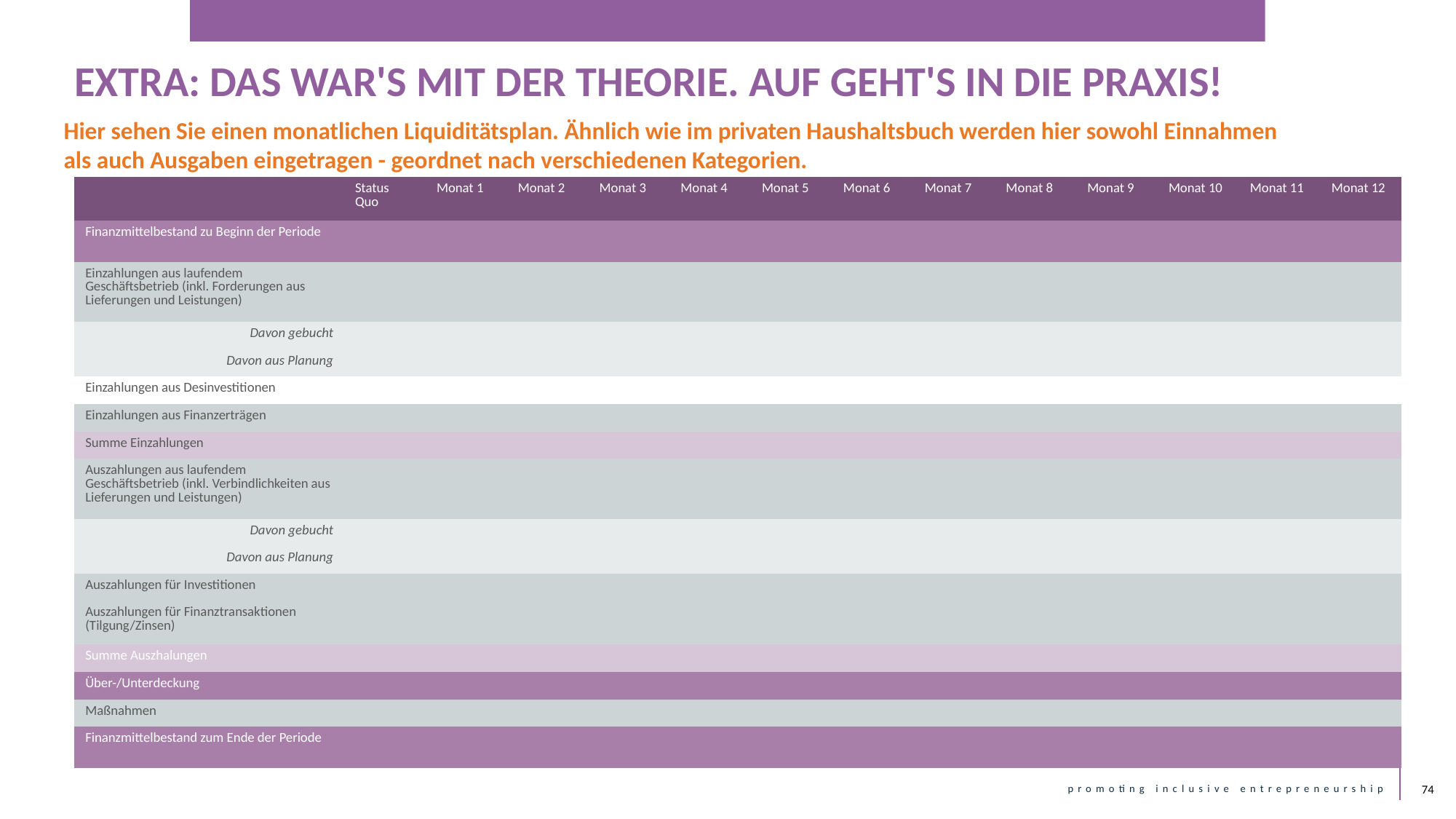

EXTRA: DAS WAR'S MIT DER THEORIE. AUF GEHT'S IN DIE PRAXIS!
Hier sehen Sie einen monatlichen Liquiditätsplan. Ähnlich wie im privaten Haushaltsbuch werden hier sowohl Einnahmen als auch Ausgaben eingetragen - geordnet nach verschiedenen Kategorien.
|  | Status Quo | Monat 1 | Monat 2 | Monat 3 | Monat 4 | Monat 5 | Monat 6 | Monat 7 | Monat 8 | Monat 9 | Monat 10 | Monat 11 | Monat 12 |
| --- | --- | --- | --- | --- | --- | --- | --- | --- | --- | --- | --- | --- | --- |
| Finanzmittelbestand zu Beginn der Periode |  |  |  |  |  |  |  |  |  |  |  |  |  |
| Einzahlungen aus laufendem Geschäftsbetrieb (inkl. Forderungen aus Lieferungen und Leistungen) |  |  |  |  |  |  |  |  |  |  |  |  |  |
| Davon gebucht |  |  |  |  |  |  |  |  |  |  |  |  |  |
| Davon aus Planung |  |  |  |  |  |  |  |  |  |  |  |  |  |
| Einzahlungen aus Desinvestitionen |  |  |  |  |  |  |  |  |  |  |  |  |  |
| Einzahlungen aus Finanzerträgen |  |  |  |  |  |  |  |  |  |  |  |  |  |
| Summe Einzahlungen |  |  |  |  |  |  |  |  |  |  |  |  |  |
| Auszahlungen aus laufendem Geschäftsbetrieb (inkl. Verbindlichkeiten aus Lieferungen und Leistungen) |  |  |  |  |  |  |  |  |  |  |  |  |  |
| Davon gebucht |  |  |  |  |  |  |  |  |  |  |  |  |  |
| Davon aus Planung |  |  |  |  |  |  |  |  |  |  |  |  |  |
| Auszahlungen für Investitionen |  |  |  |  |  |  |  |  |  |  |  |  |  |
| Auszahlungen für Finanztransaktionen (Tilgung/Zinsen) |  |  |  |  |  |  |  |  |  |  |  |  |  |
| Summe Auszhalungen |  |  |  |  |  |  |  |  |  |  |  |  |  |
| Über-/Unterdeckung |  |  |  |  |  |  |  |  |  |  |  |  |  |
| Maßnahmen |  |  |  |  |  |  |  |  |  |  |  |  |  |
| Finanzmittelbestand zum Ende der Periode |  |  |  |  |  |  |  |  |  |  |  |  |  |
74